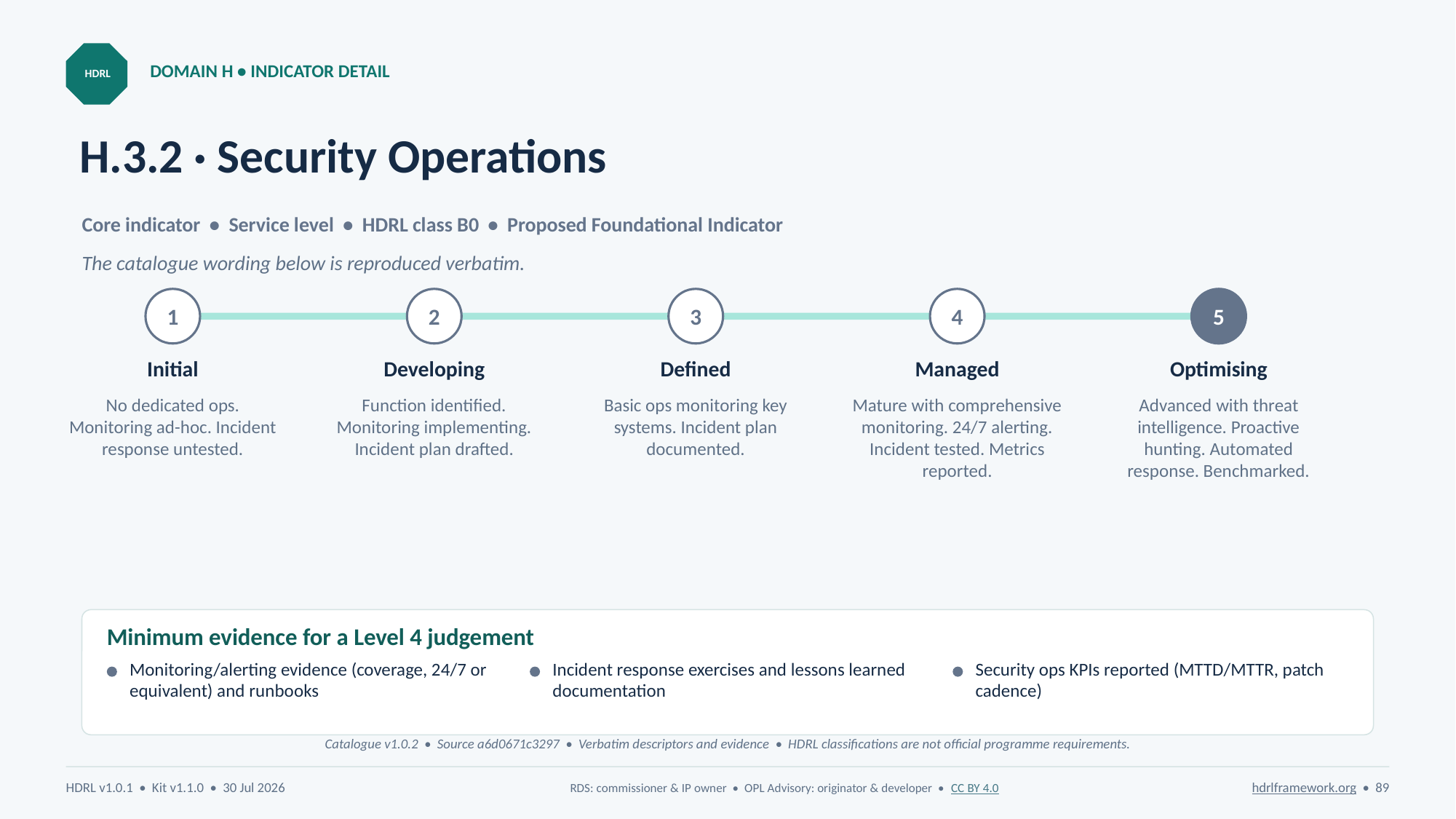

DOMAIN H • INDICATOR DETAIL
HDRL
# H.3.2 · Security Operations
Core indicator  •  Service level  •  HDRL class B0  •  Proposed Foundational Indicator
The catalogue wording below is reproduced verbatim.

1
2
3
4
5

Initial
Developing
Defined
Managed
Optimising
No dedicated ops. Monitoring ad-hoc. Incident response untested.
Function identified. Monitoring implementing. Incident plan drafted.
Basic ops monitoring key systems. Incident plan documented.
Mature with comprehensive monitoring. 24/7 alerting. Incident tested. Metrics reported.
Advanced with threat intelligence. Proactive hunting. Automated response. Benchmarked.

Minimum evidence for a Level 4 judgement
Monitoring/alerting evidence (coverage, 24/7 or equivalent) and runbooks
Incident response exercises and lessons learned documentation
Security ops KPIs reported (MTTD/MTTR, patch cadence)

Catalogue v1.0.2  •  Source a6d0671c3297  •  Verbatim descriptors and evidence  •  HDRL classifications are not official programme requirements.

HDRL v1.0.1  •  Kit v1.1.0  •  30 Jul 2026
RDS: commissioner & IP owner  •  OPL Advisory: originator & developer  •  CC BY 4.0
hdrlframework.org  •  89